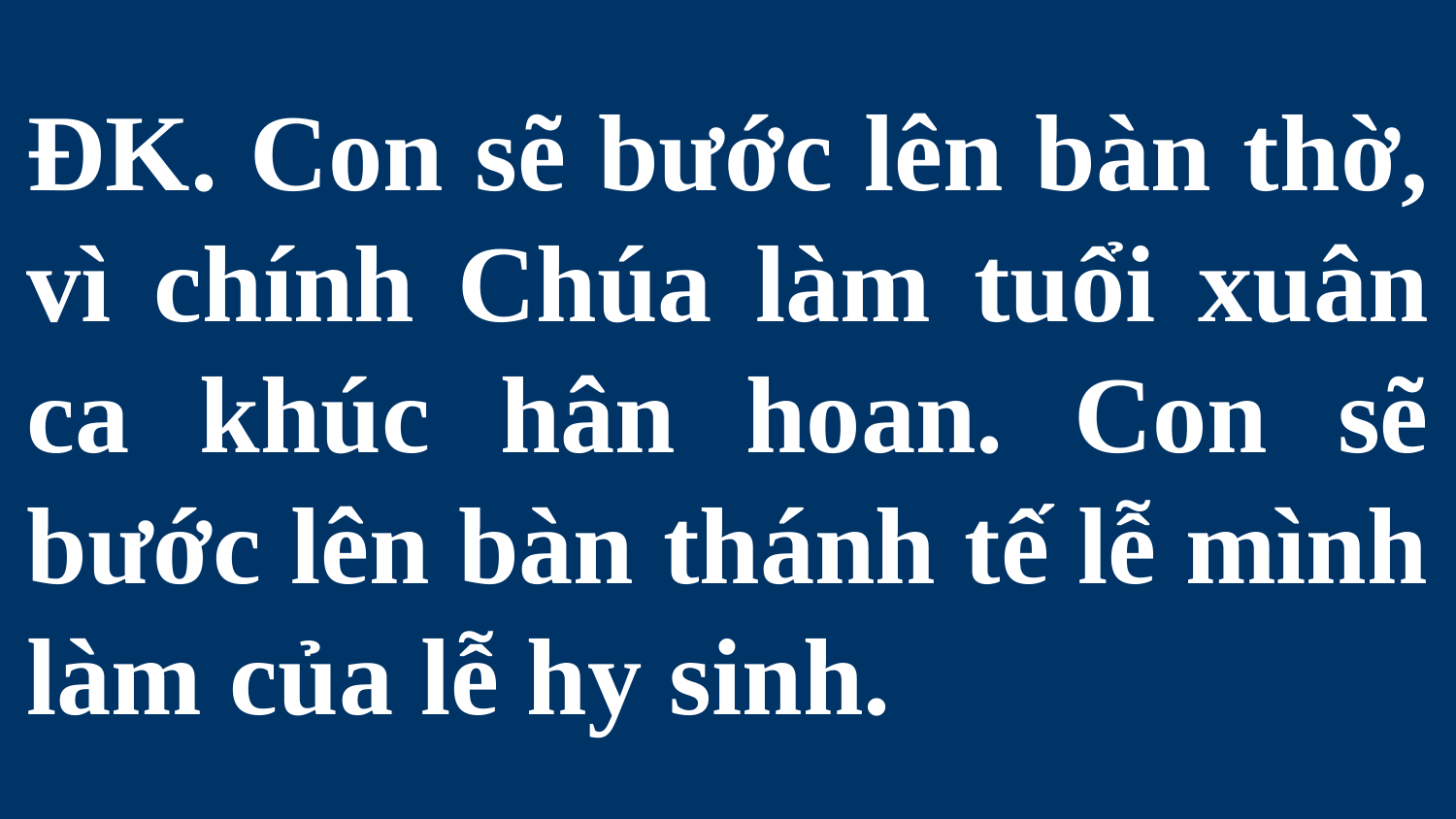

# ĐK. Con sẽ bước lên bàn thờ, vì chính Chúa làm tuổi xuân ca khúc hân hoan. Con sẽ bước lên bàn thánh tế lễ mình làm của lễ hy sinh.